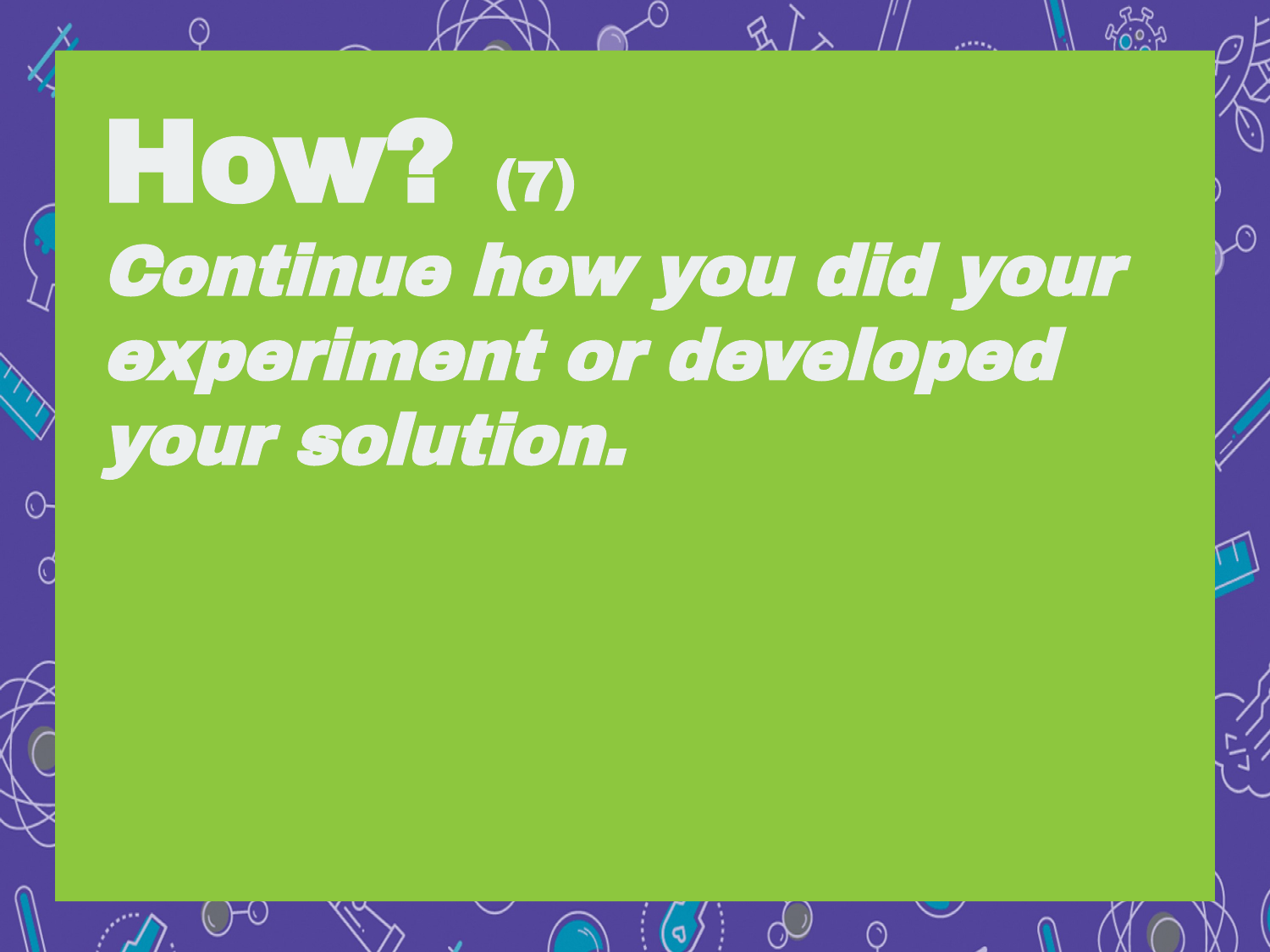

How? (7)
Continue how you did your experiment or developed your solution.